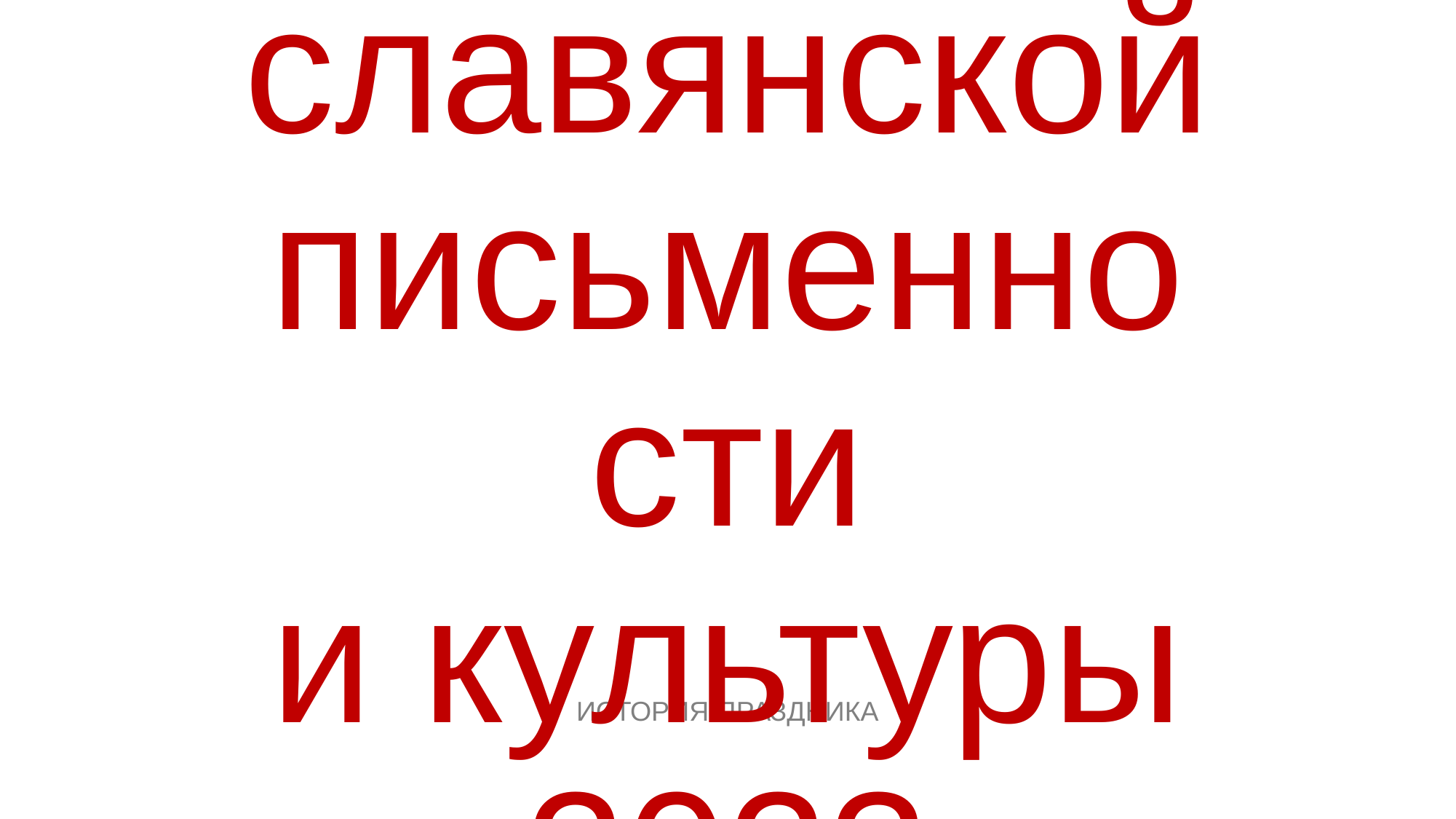

# День славянской письменности и культуры 2023
ИСТОРИЯ ПРАЗДНИКА